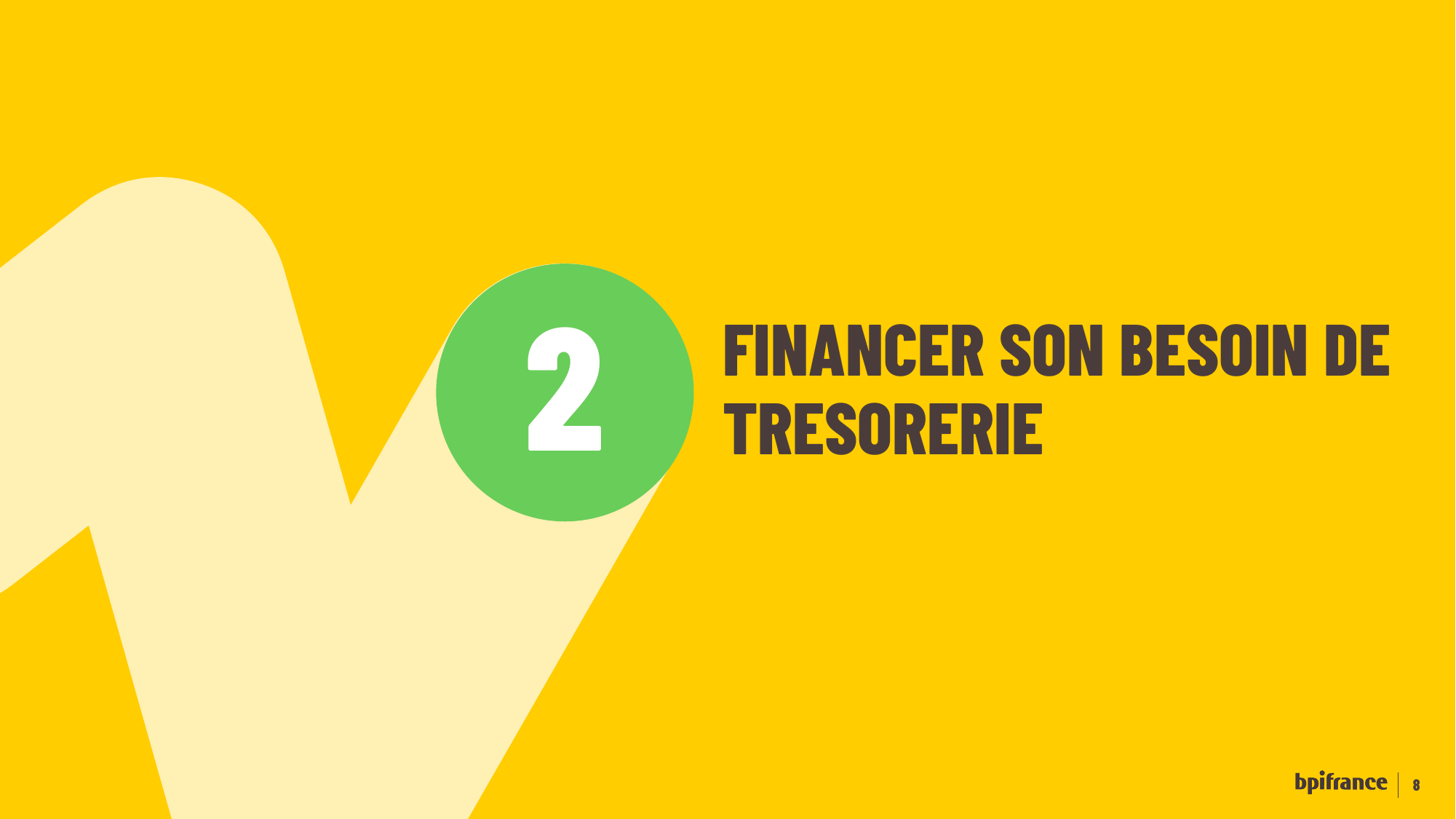

2
# FINANCER Son BESOIN DE TRESORERIE
8